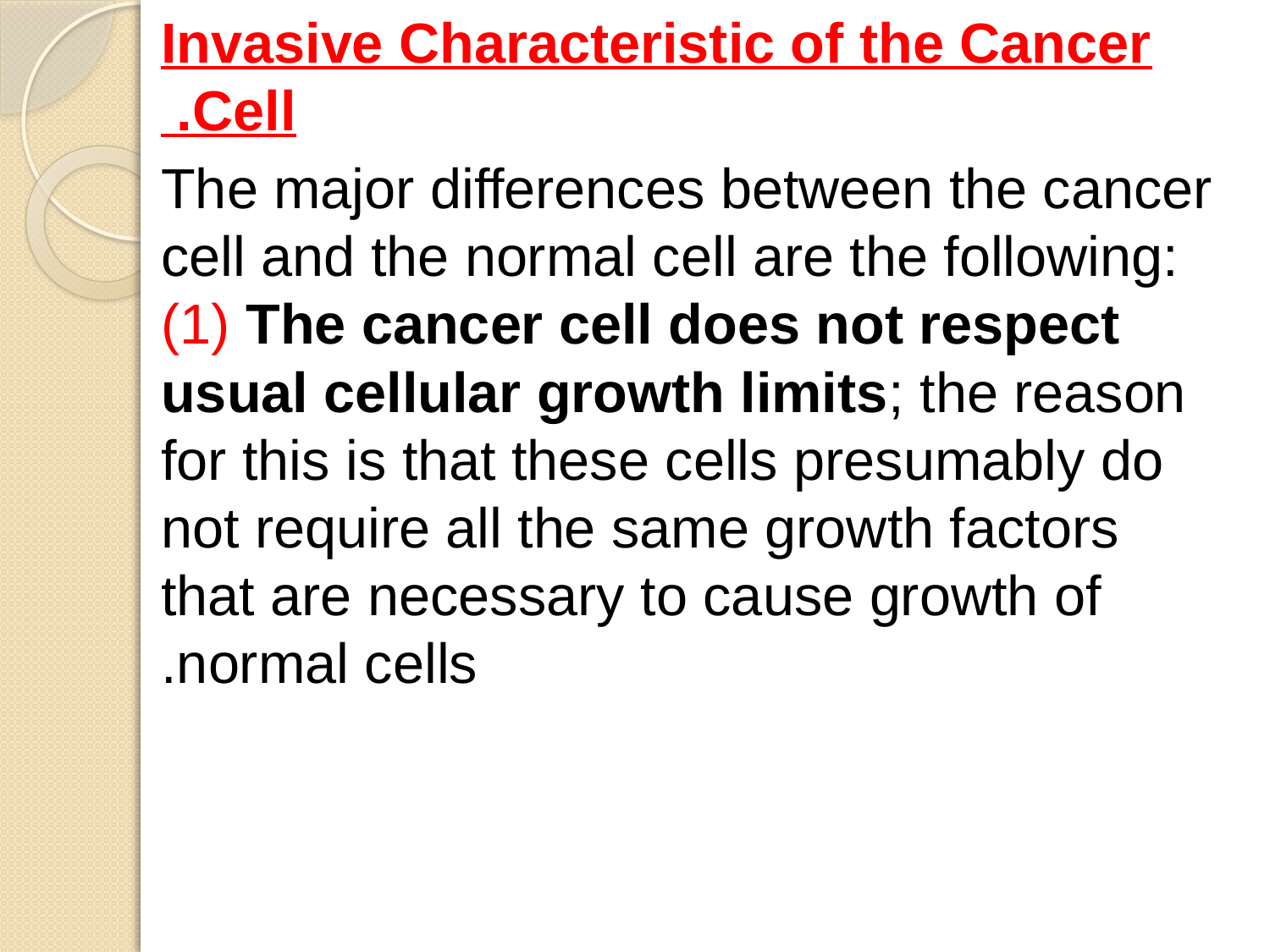

Invasive Characteristic of the Cancer Cell.
The major differences between the cancer cell and the normal cell are the following: (1) The cancer cell does not respect usual cellular growth limits; the reason for this is that these cells presumably do not require all the same growth factors that are necessary to cause growth of normal cells.